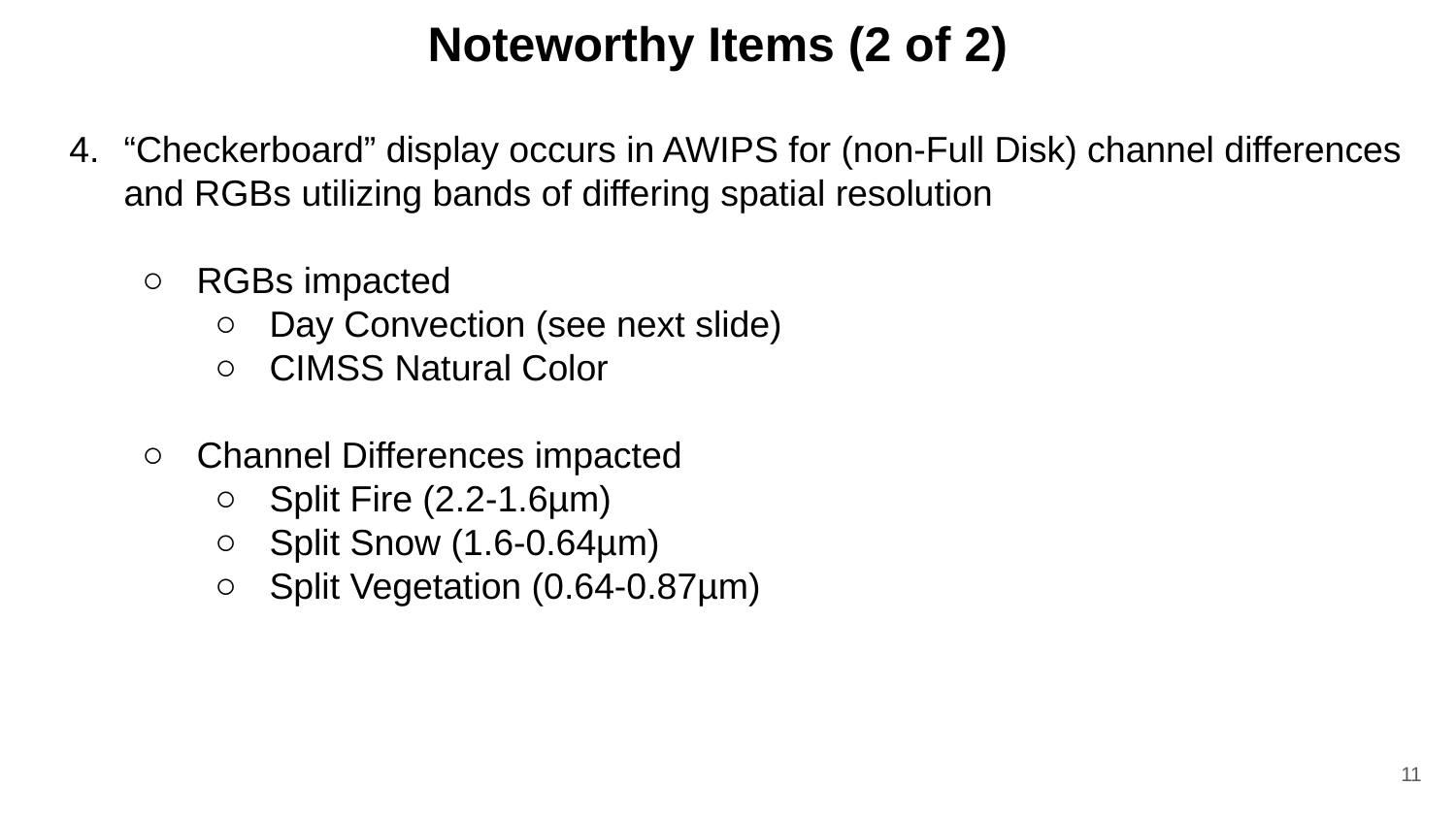

# Noteworthy Items (2 of 2)
“Checkerboard” display occurs in AWIPS for (non-Full Disk) channel differences and RGBs utilizing bands of differing spatial resolution
RGBs impacted
Day Convection (see next slide)
CIMSS Natural Color

Channel Differences impacted
Split Fire (2.2-1.6µm)
Split Snow (1.6-0.64µm)
Split Vegetation (0.64-0.87µm)

11